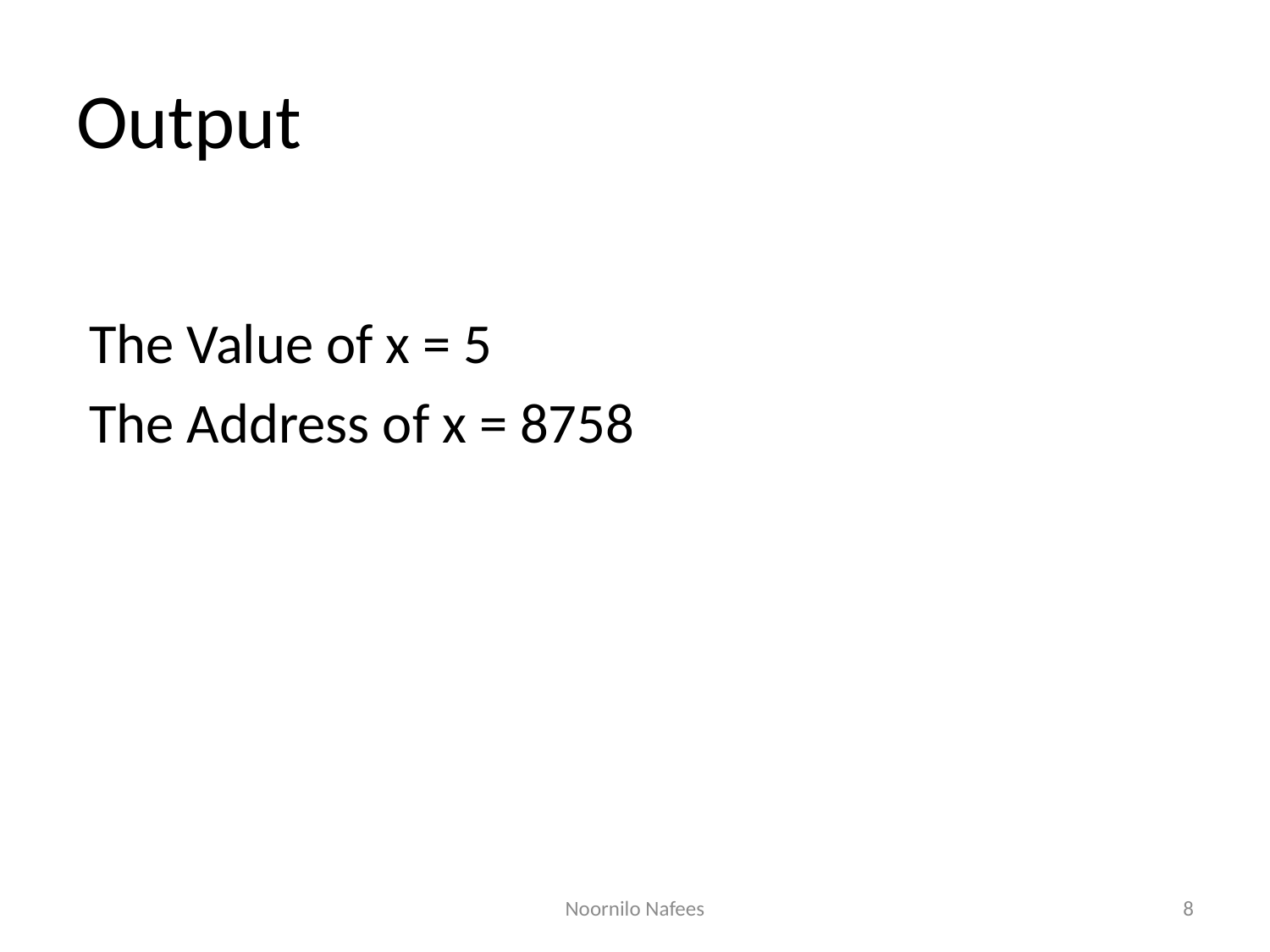

# Output

 The Value of x = 5
 The Address of x = 8758

Noornilo Nafees
8